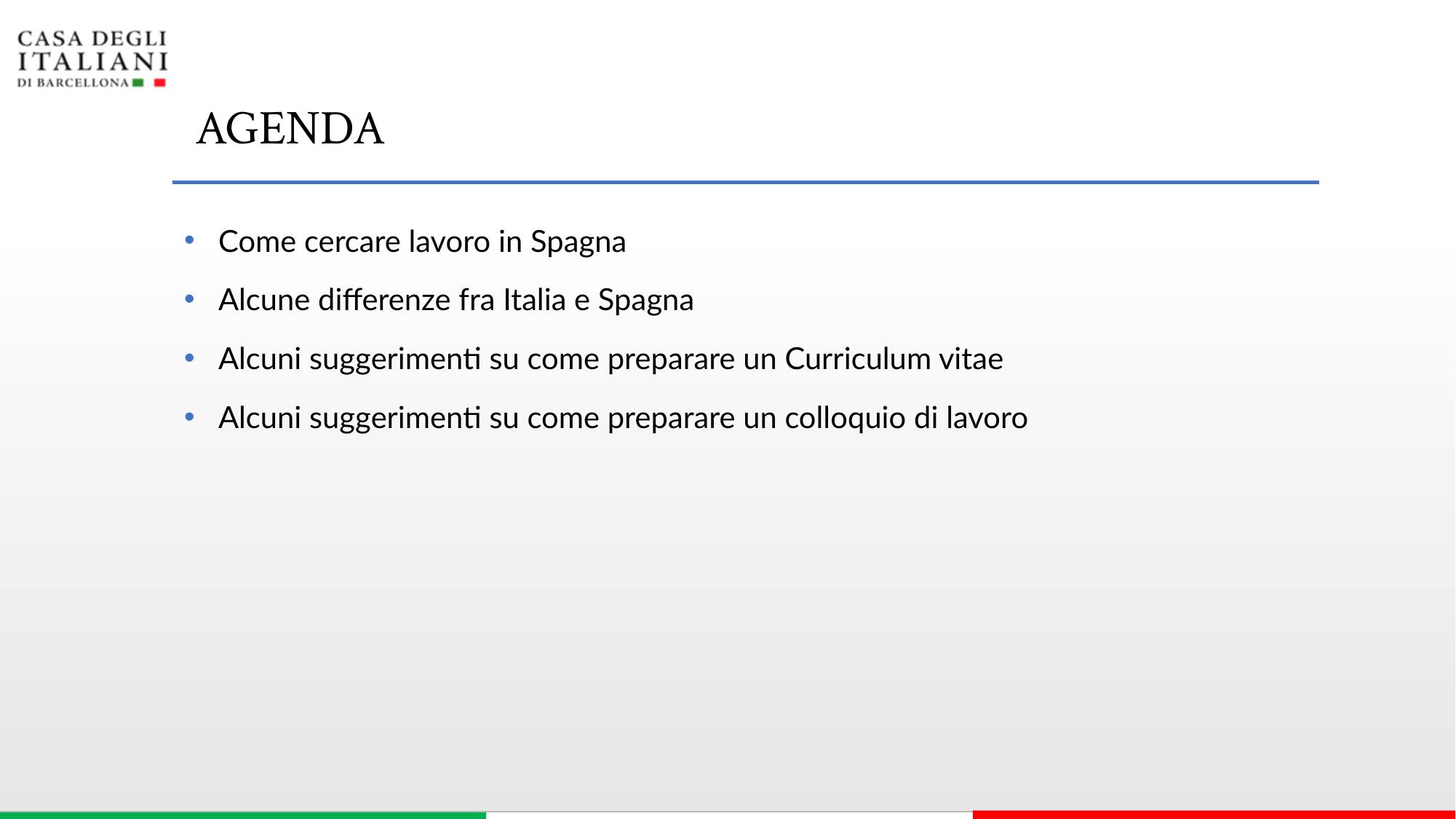

# Agenda
Come cercare lavoro in Spagna
Alcune differenze fra Italia e Spagna
Alcuni suggerimenti su come preparare un Curriculum vitae
Alcuni suggerimenti su come preparare un colloquio di lavoro